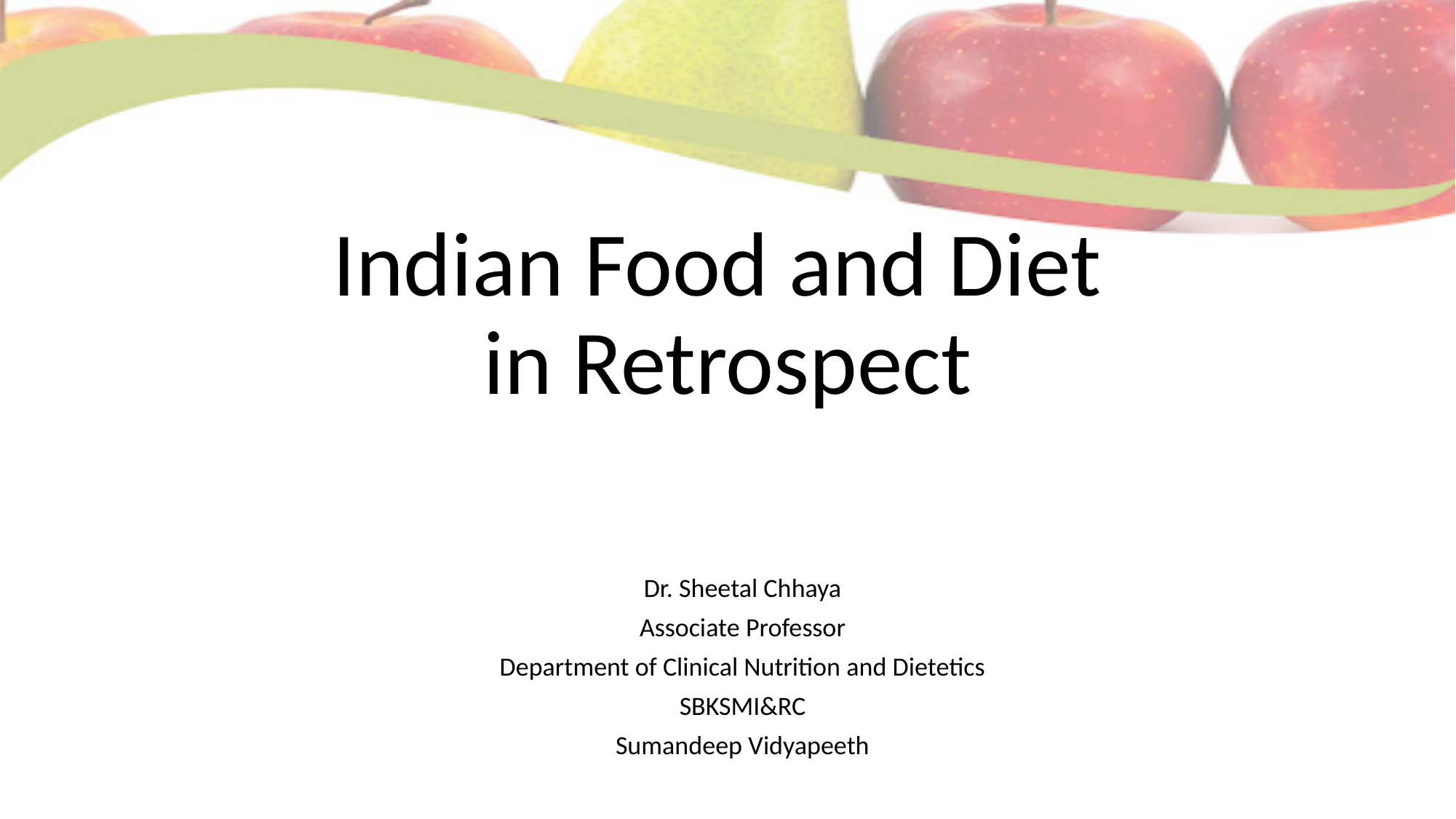

# Indian Food and Diet in Retrospect
Dr. Sheetal Chhaya
Associate Professor
Department of Clinical Nutrition and Dietetics
SBKSMI&RC
Sumandeep Vidyapeeth